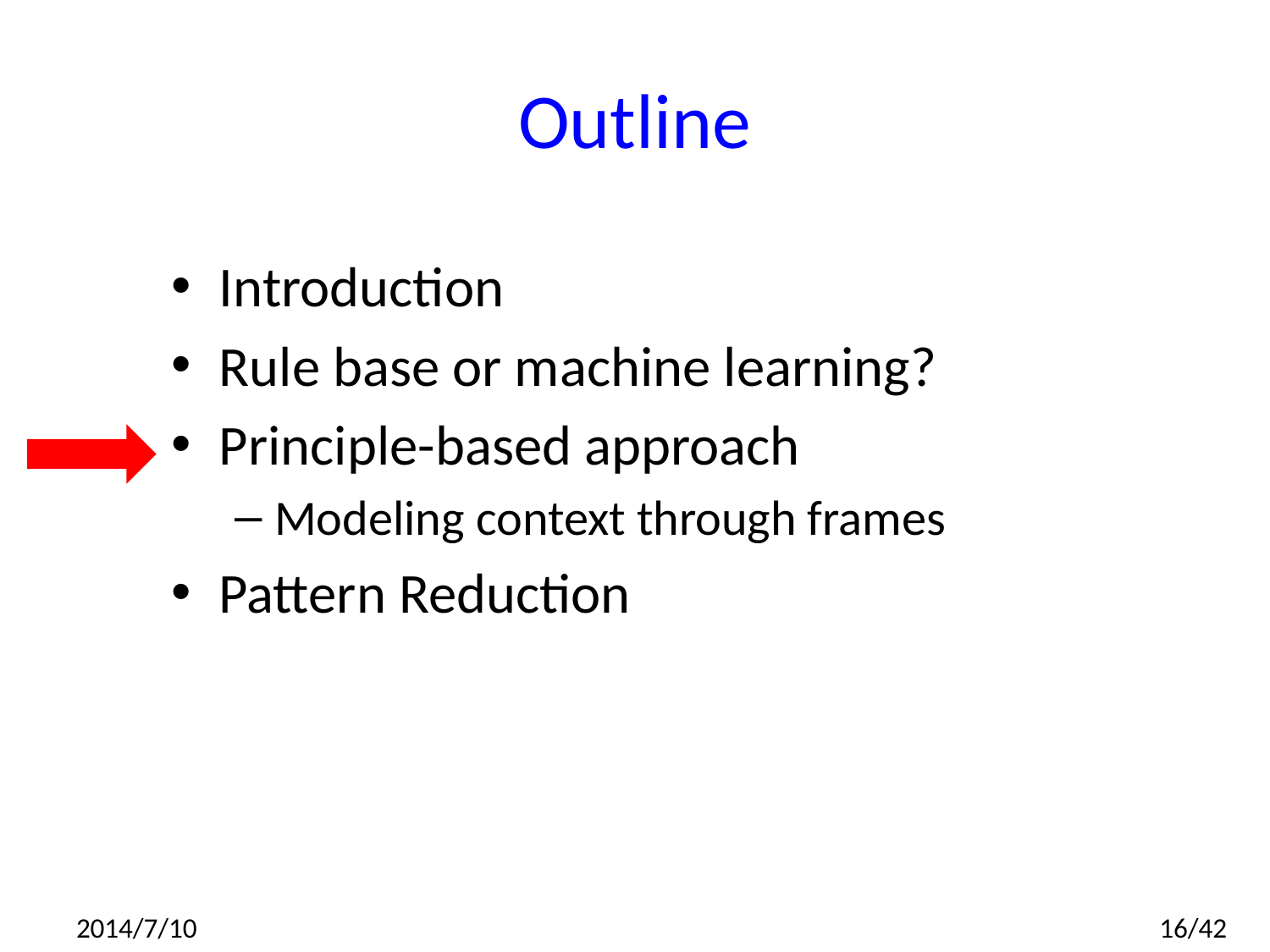

# Outline
Introduction
Rule base or machine learning?
Principle-based approach
Modeling context through frames
Pattern Reduction

2014/7/10
16/42